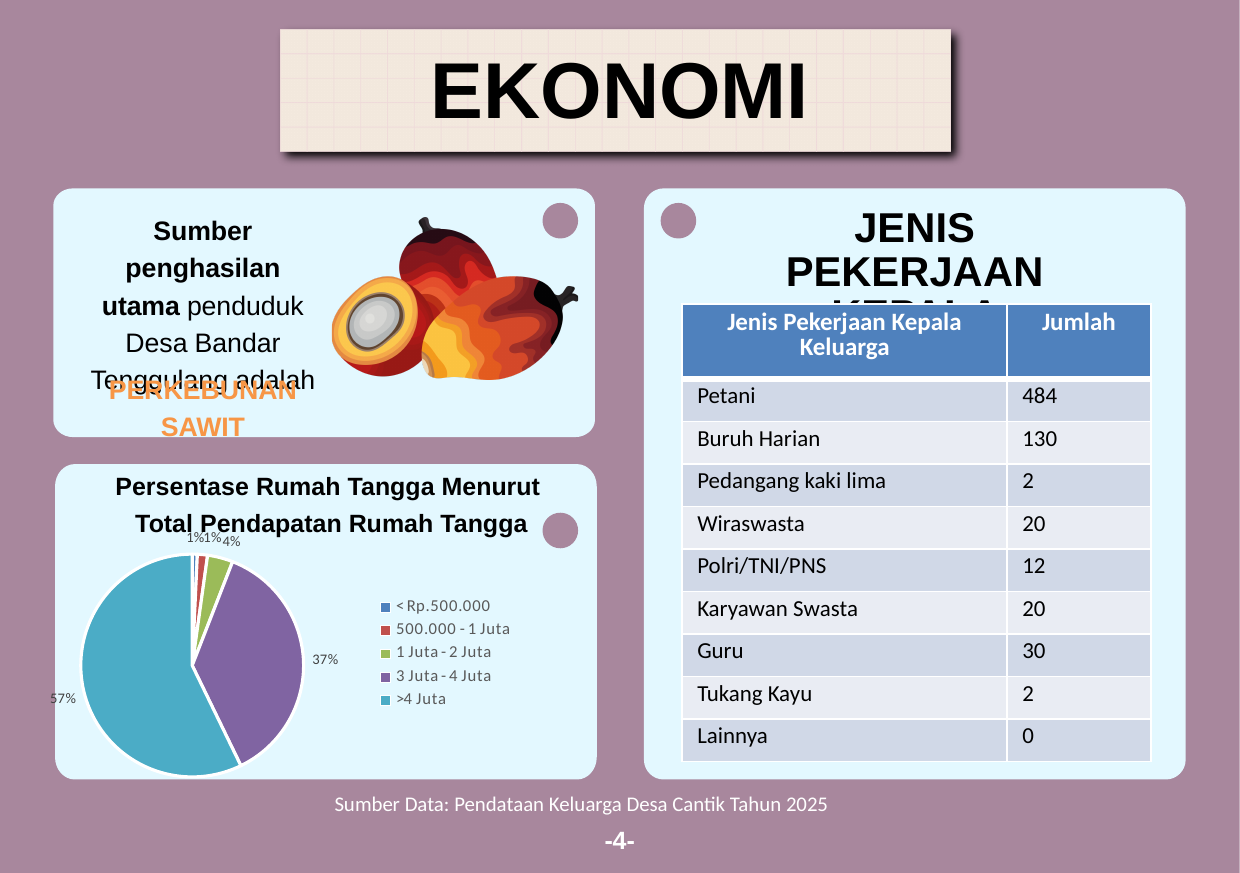

EKONOMI

JENIS PEKERJAAN KEPALA KELUARGA
Sumber penghasilan utama penduduk Desa Bandar Tenggulang adalah

| Jenis Pekerjaan Kepala Keluarga | Jumlah |
| --- | --- |
| Petani | 484 |
| Buruh Harian | 130 |
| Pedangang kaki lima | 2 |
| Wiraswasta | 20 |
| Polri/TNI/PNS | 12 |
| Karyawan Swasta | 20 |
| Guru | 30 |
| Tukang Kayu | 2 |
| Lainnya | 0 |
PERKEBUNAN SAWIT

Persentase Rumah Tangga Menurut
Total Pendapatan Rumah Tangga

### Chart

| Category | Jumlah |
|---|---|
| < Rp.500.000 | 2.0 |
| 500.000 - 1 Juta | 4.0 |
| 1 Juta - 2 Juta | 10.0 |
| 3 Juta - 4 Juta | 100.0 |
| >4 Juta | 155.0 |
Sumber Data: Pendataan Keluarga Desa Cantik Tahun 2025
-4-